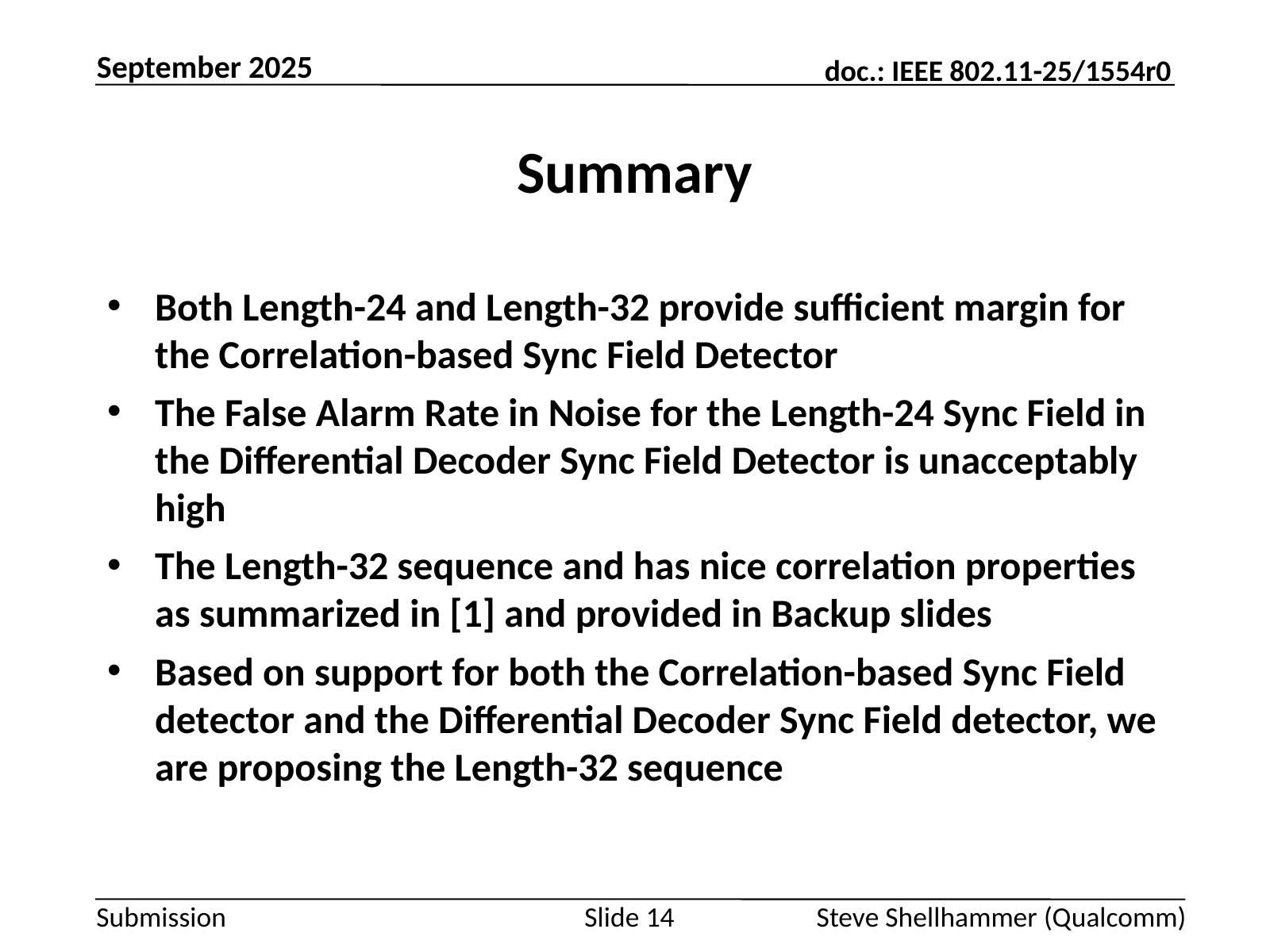

September 2025
# Summary
Both Length-24 and Length-32 provide sufficient margin for the Correlation-based Sync Field Detector
The False Alarm Rate in Noise for the Length-24 Sync Field in the Differential Decoder Sync Field Detector is unacceptably  high
The Length-32 sequence and has nice correlation properties as summarized in [1] and provided in Backup slides
Based on support for both the Correlation-based Sync Field detector and the Differential Decoder Sync Field detector, we are proposing the Length-32 sequence

Slide 14
Steve Shellhammer (Qualcomm)